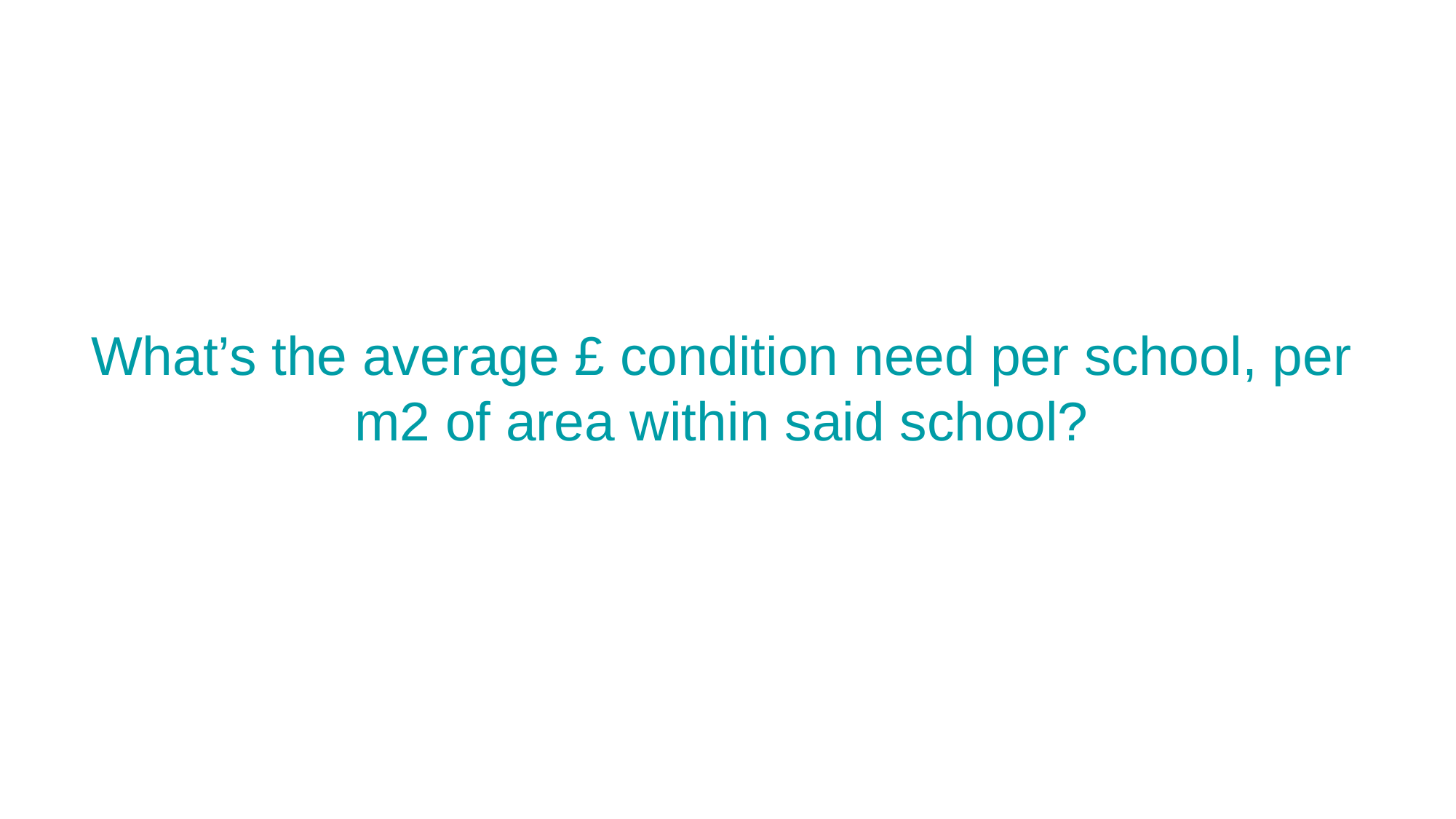

# What’s the average £ condition need per school, per m2 of area within said school?